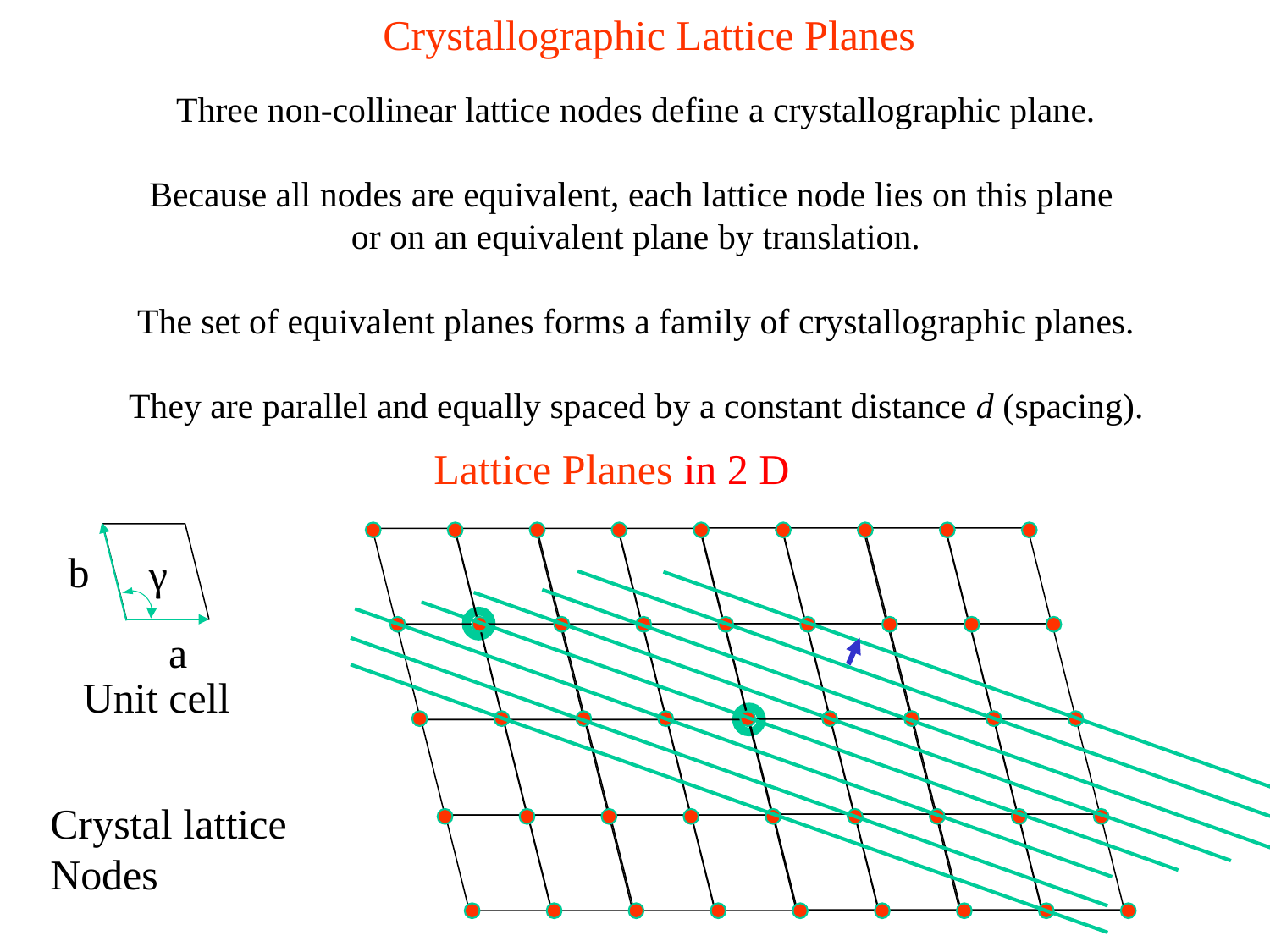

Crystallographic Lattice Planes
Three non-collinear lattice nodes define a crystallographic plane.

Because all nodes are equivalent, each lattice node lies on this plane
or on an equivalent plane by translation.

The set of equivalent planes forms a family of crystallographic planes.

They are parallel and equally spaced by a constant distance d (spacing).

Lattice Planes in 2 D

Crystal lattice
Nodes

b
γ

a
Unit cell